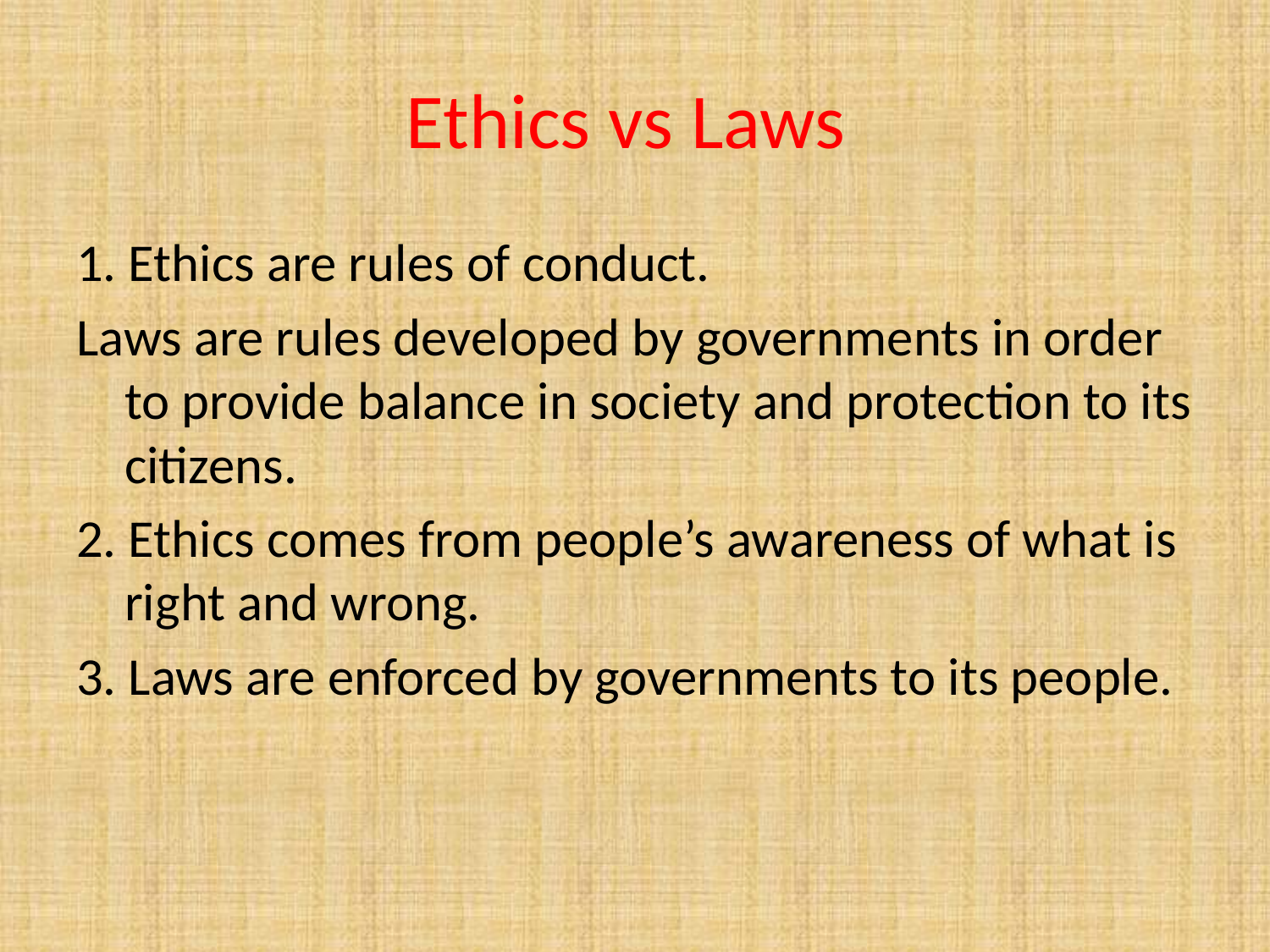

# Ethics vs Laws
1. Ethics are rules of conduct.
Laws are rules developed by governments in order to provide balance in society and protection to its citizens.
2. Ethics comes from people’s awareness of what is right and wrong.
3. Laws are enforced by governments to its people.